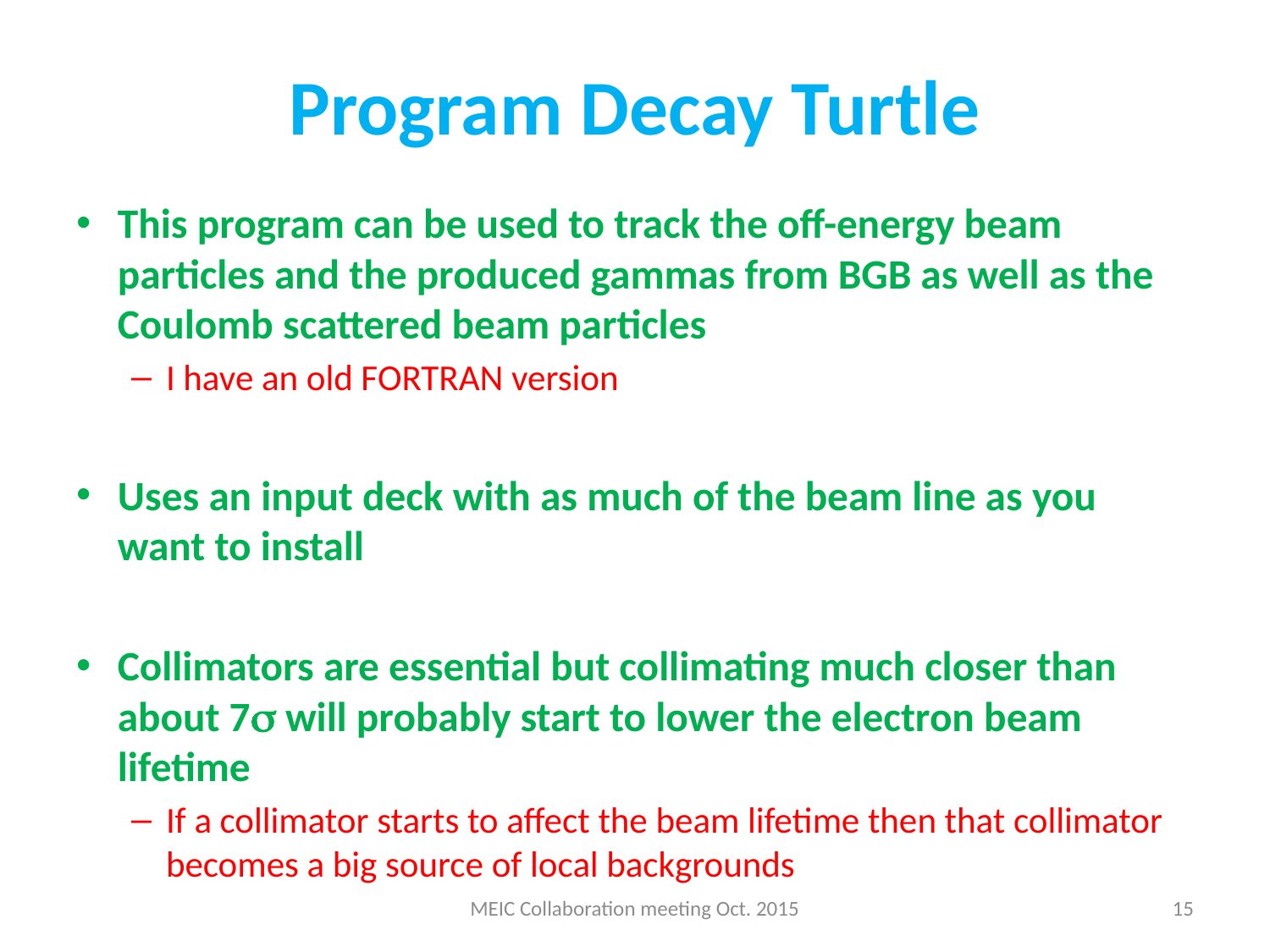

# Program Decay Turtle
This program can be used to track the off-energy beam particles and the produced gammas from BGB as well as the Coulomb scattered beam particles
I have an old FORTRAN version

Uses an input deck with as much of the beam line as you want to install

Collimators are essential but collimating much closer than about 7σ will probably start to lower the electron beam lifetime
If a collimator starts to affect the beam lifetime then that collimator becomes a big source of local backgrounds
MEIC Collaboration meeting Oct. 2015
15